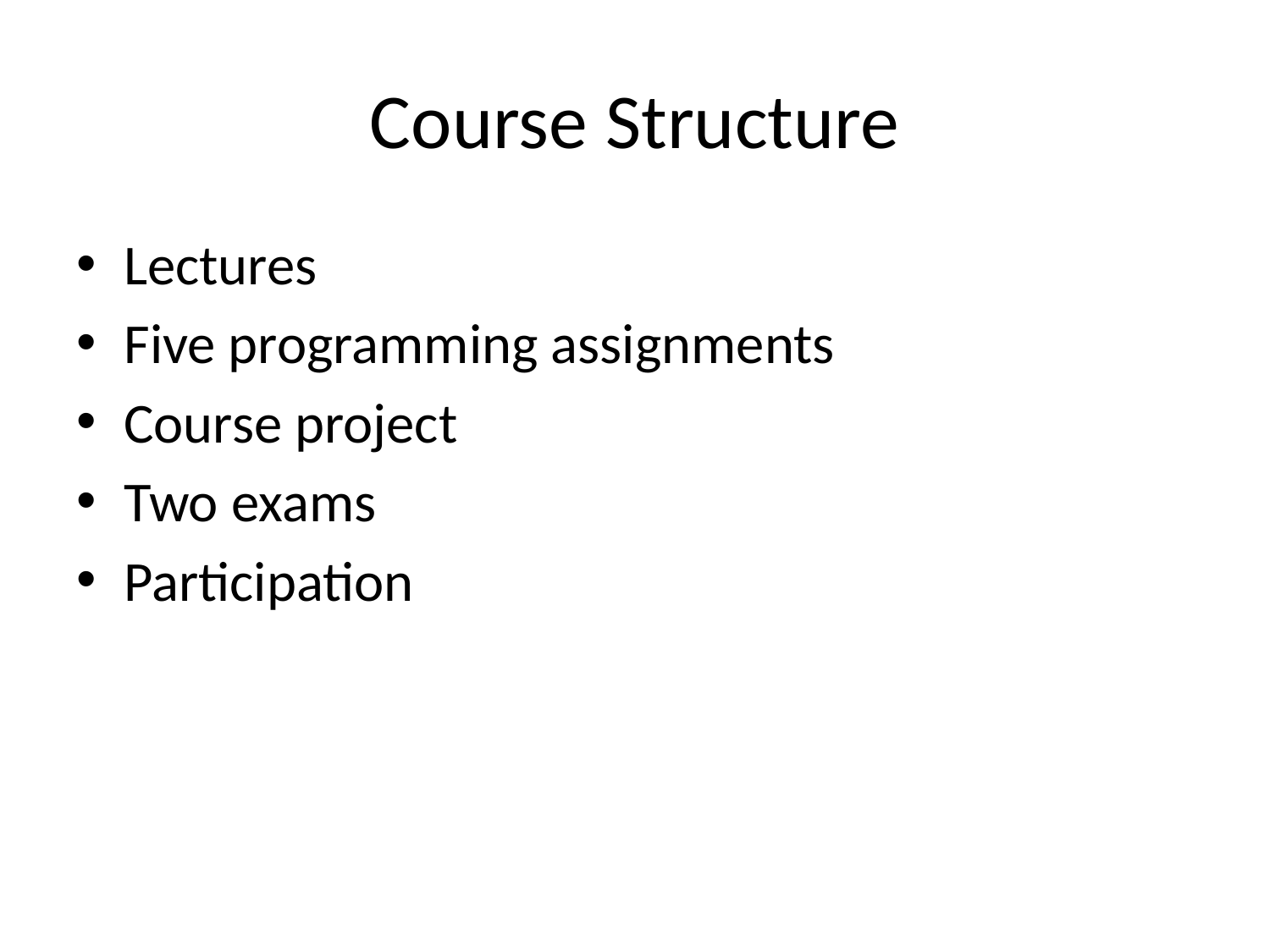

# Course Structure
Lectures
Five programming assignments
Course project
Two exams
Participation